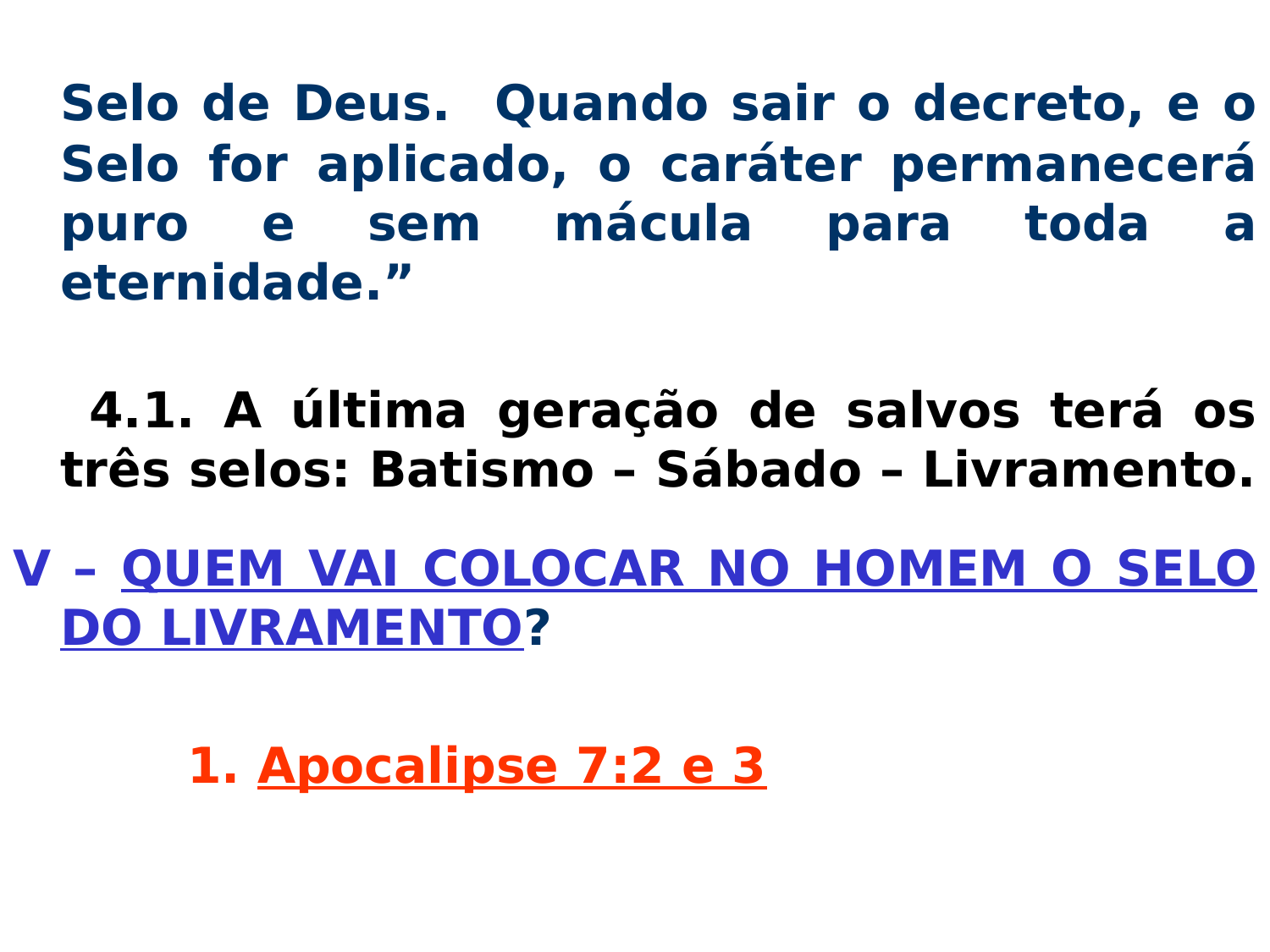

Selo de Deus.  Quando sair o decreto, e o Selo for aplicado, o caráter permanecerá puro e sem mácula para toda a eternidade.”

	 4.1. A última geração de salvos terá os três selos: Batismo – Sábado – Livramento.

V – QUEM VAI COLOCAR NO HOMEM O SELO DO LIVRAMENTO?

		1. Apocalipse 7:2 e 3